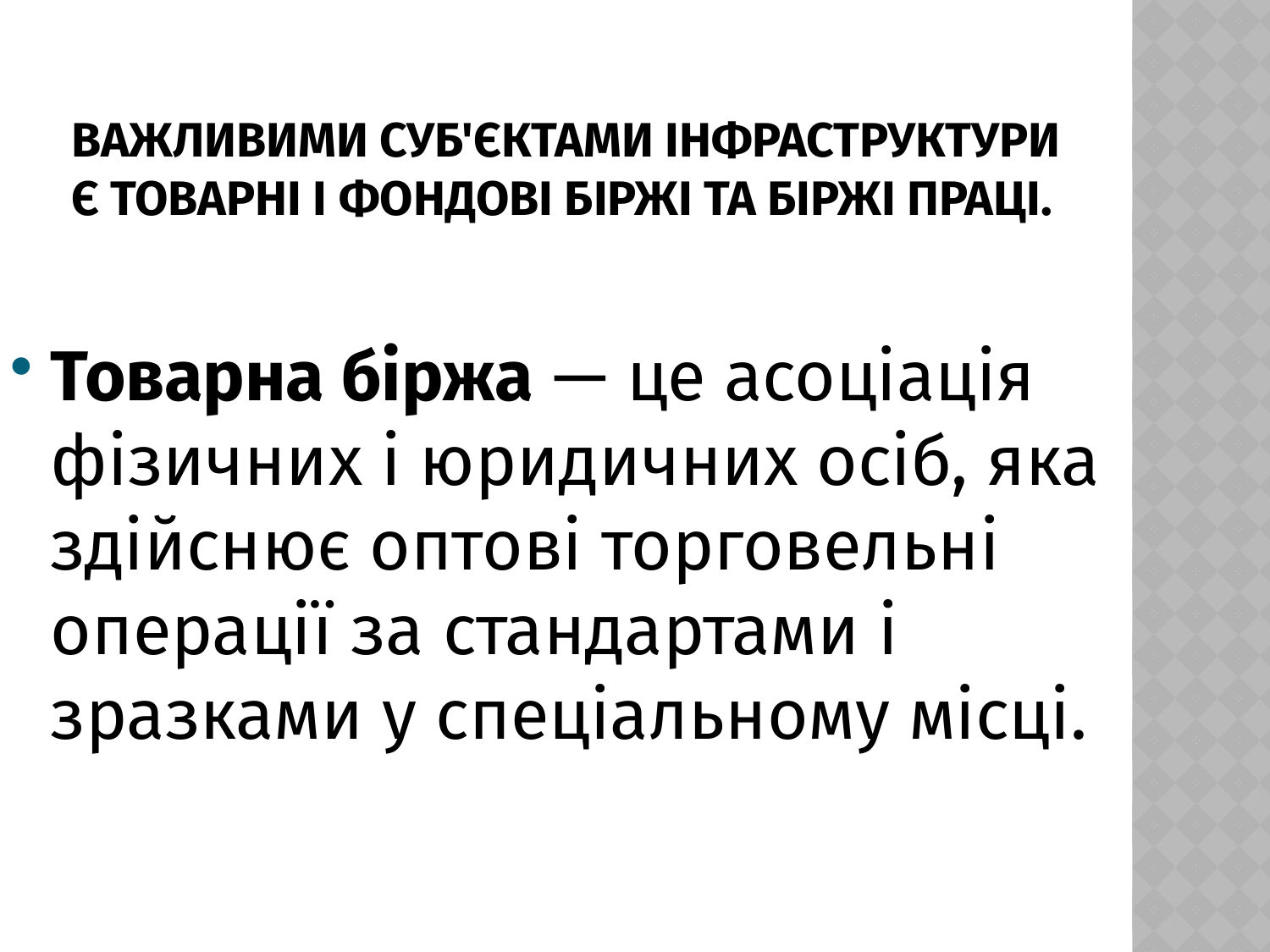

# Важливими суб'єктами інфраструктури є товарні і фондові біржі та біржі праці.
Товарна біржа — це асоціація фізичних і юридичних осіб, яка здійснює оптові торговельні операції за стандартами і зразками у спеціальному місці.